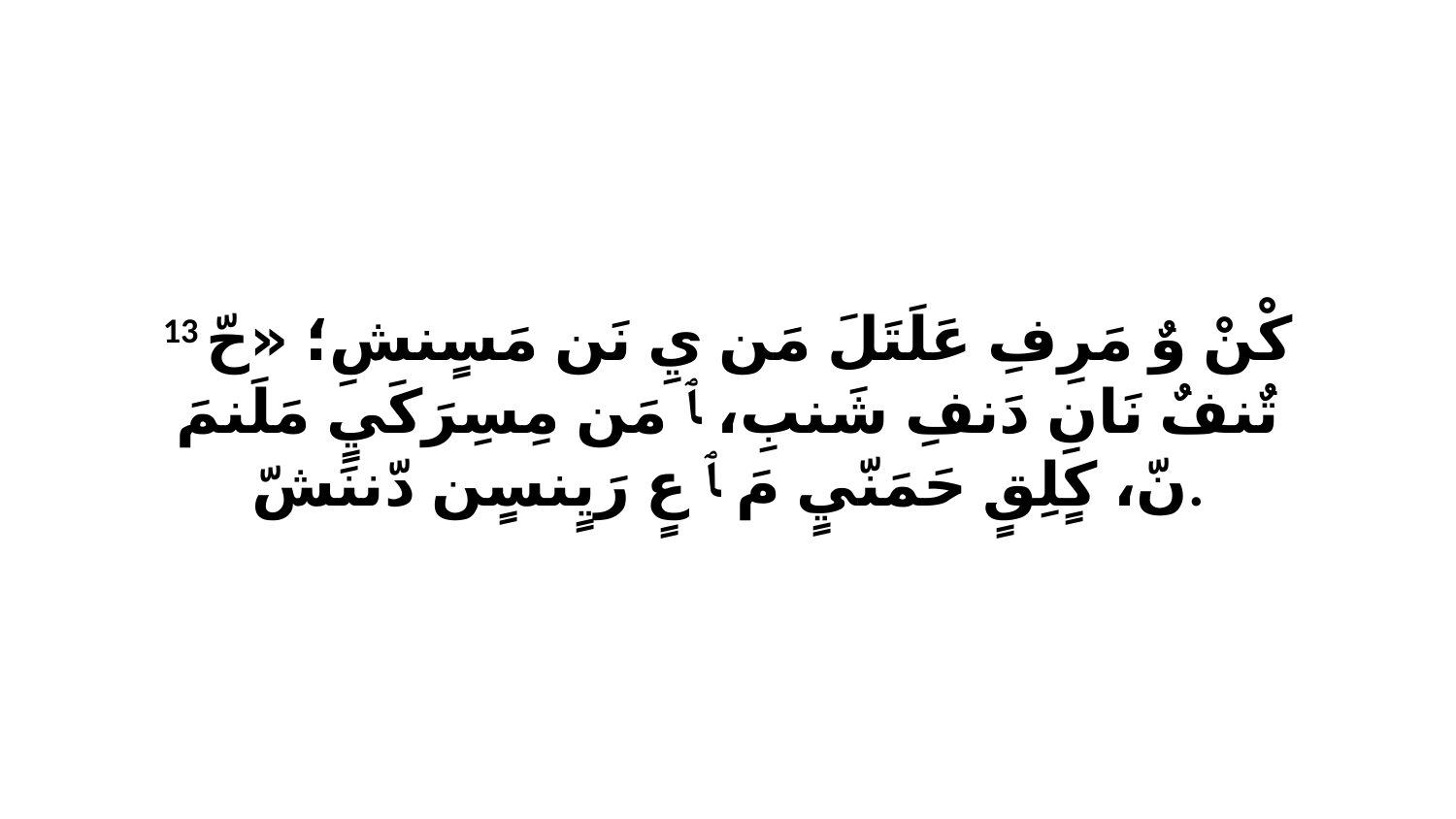

13 كْنْ وٌ مَرِفِ عَلَتَلَ مَن يِ نَن مَسٍنشِ؛ «حّ تٌنفٌ نَانِ دَنفِ شَنبِ، ﭑ مَن مِسِرَكَيٍ مَلَنمَ نّ، كٍلِقٍ حَمَنّيٍ مَ ﭑ عٍ رَيٍنسٍن دّننَشّ.